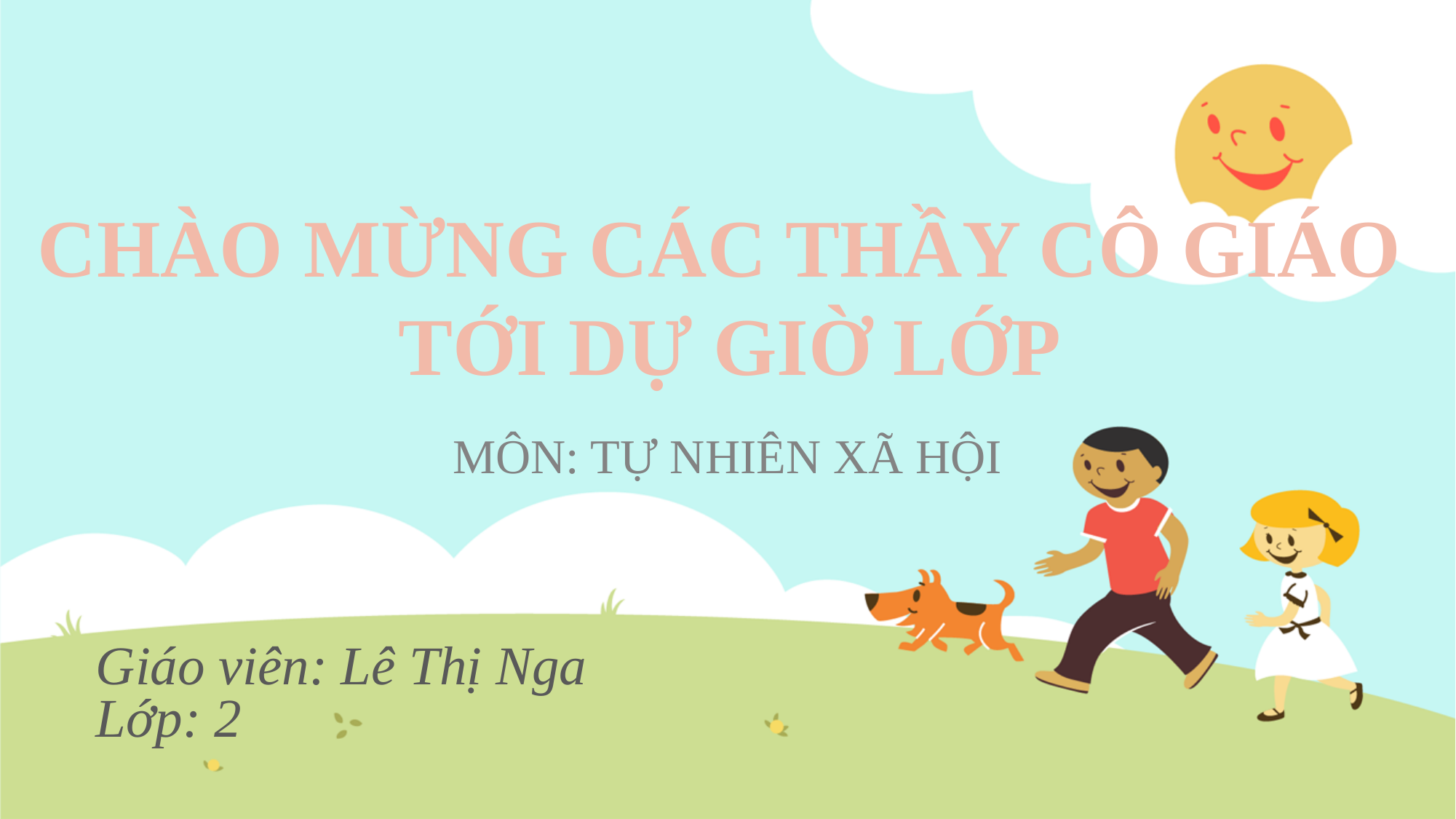

CHÀO MỪNG CÁC THẦY CÔ GIÁO
 TỚI DỰ GIỜ LỚP
MÔN: TỰ NHIÊN XÃ HỘI
# Giáo viên: Lê Thị Nga Lớp: 2